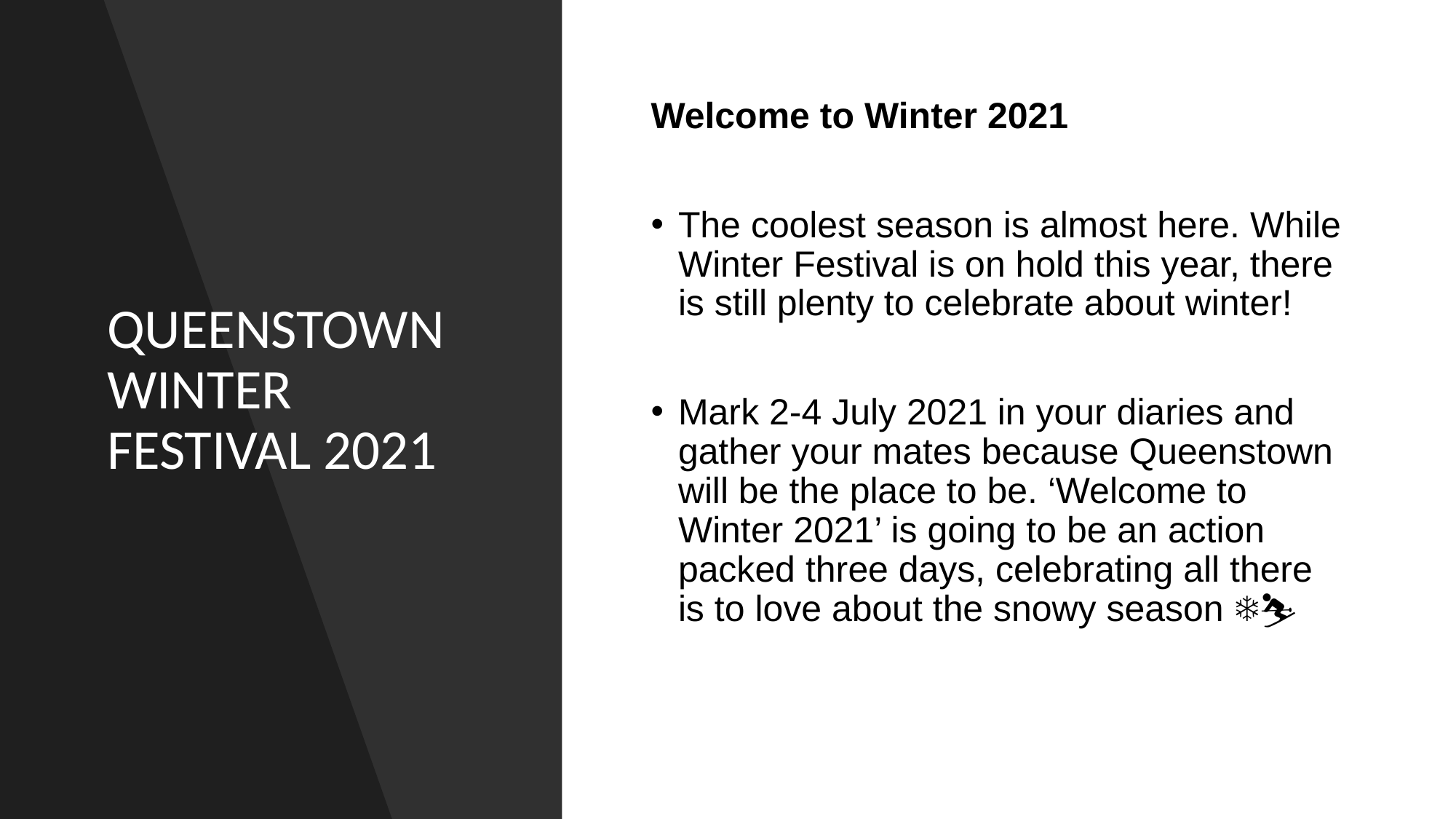

# QUEENSTOWN WINTER FESTIVAL 2021
Welcome to Winter 2021

The coolest season is almost here. While Winter Festival is on hold this year, there is still plenty to celebrate about winter!

Mark 2-4 July 2021 in your diaries and gather your mates because Queenstown will be the place to be. ‘Welcome to Winter 2021’ is going to be an action packed three days, celebrating all there is to love about the snowy season ❄️⛷️